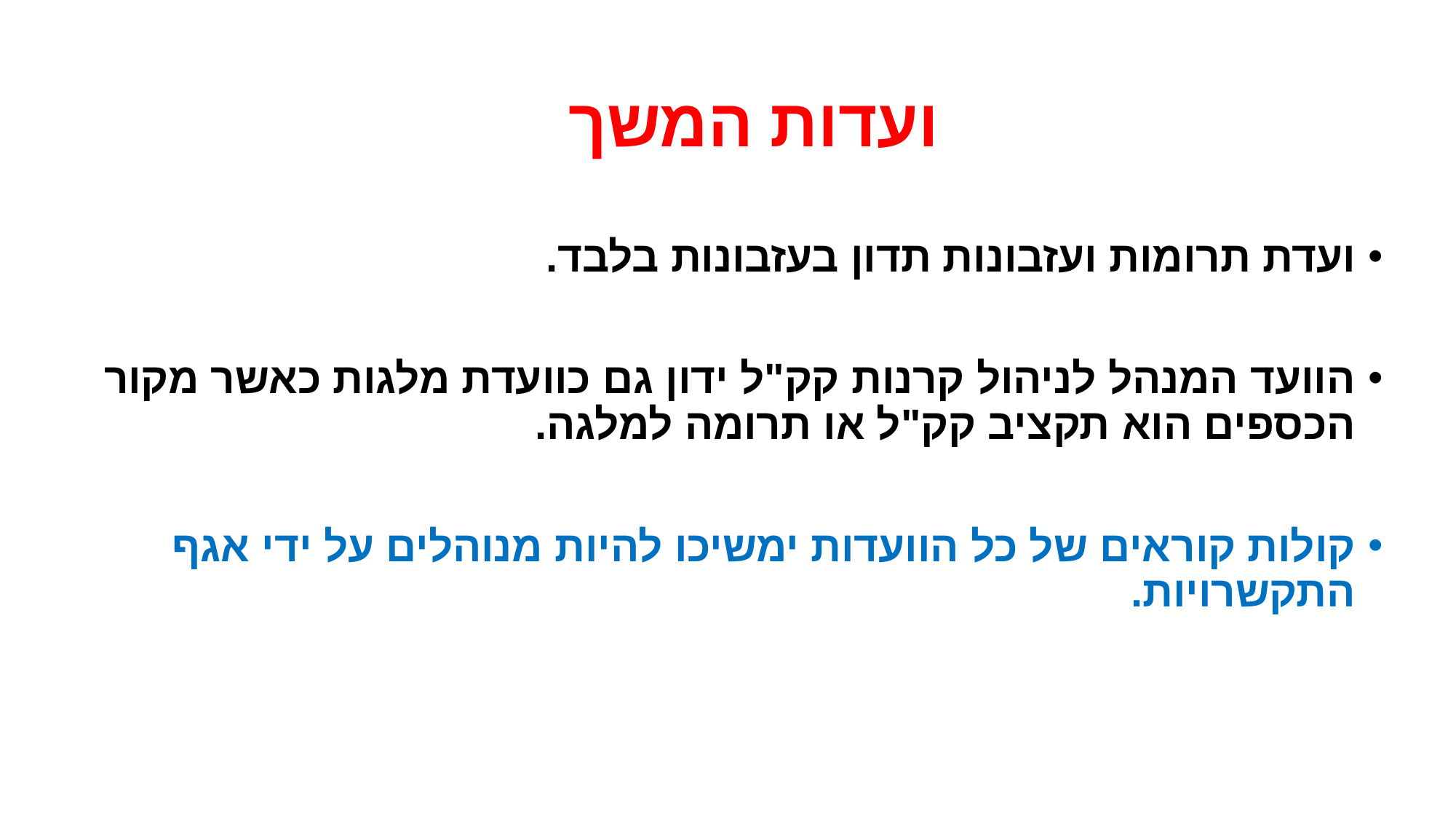

# ועדות המשך
ועדת תרומות ועזבונות תדון בעזבונות בלבד.

הוועד המנהל לניהול קרנות קק"ל ידון גם כוועדת מלגות כאשר מקור הכספים הוא תקציב קק"ל או תרומה למלגה.

קולות קוראים של כל הוועדות ימשיכו להיות מנוהלים על ידי אגף התקשרויות.